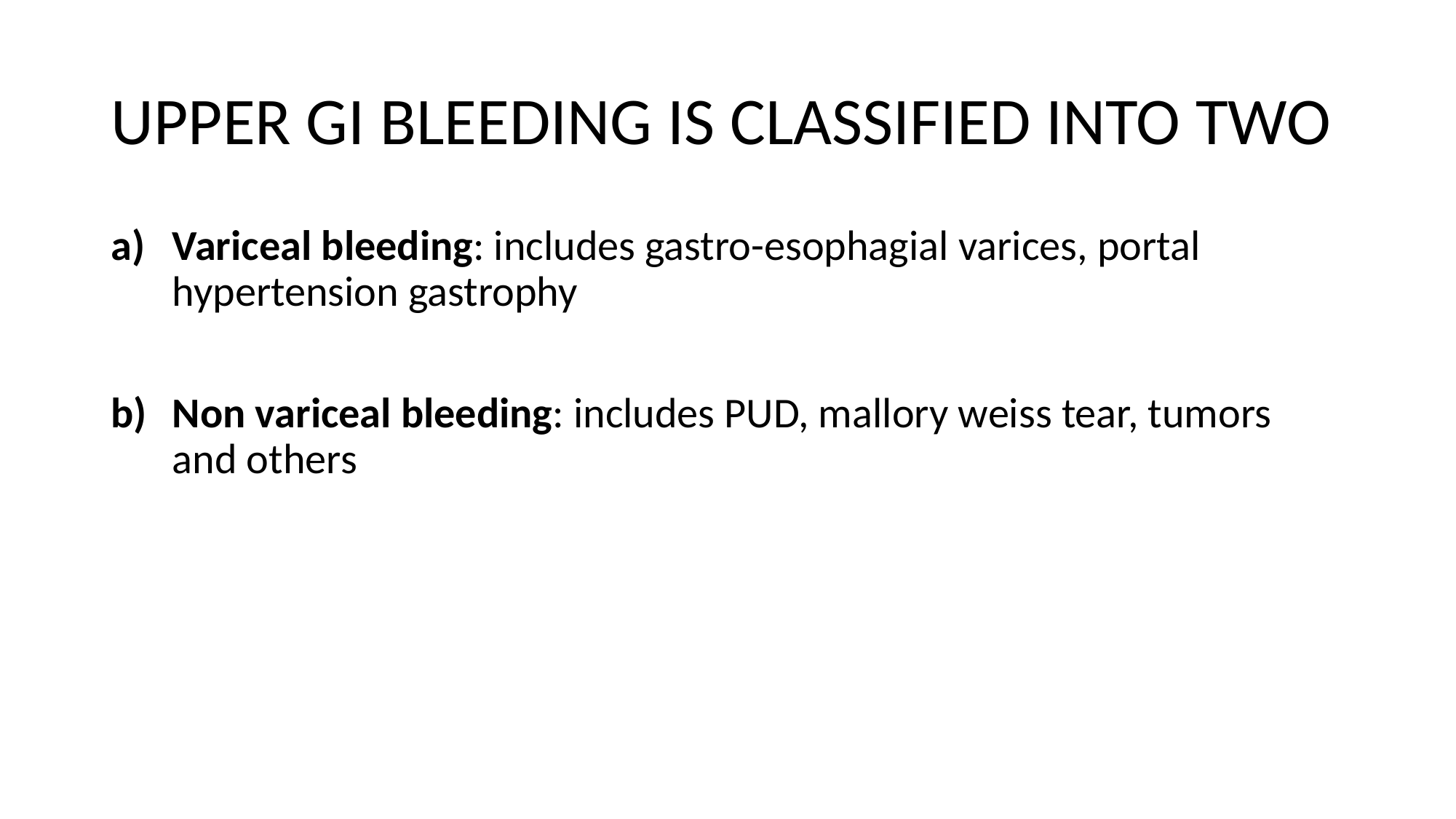

# UPPER GI BLEEDING IS CLASSIFIED INTO TWO
Variceal bleeding: includes gastro-esophagial varices, portal hypertension gastrophy

Non variceal bleeding: includes PUD, mallory weiss tear, tumors and others